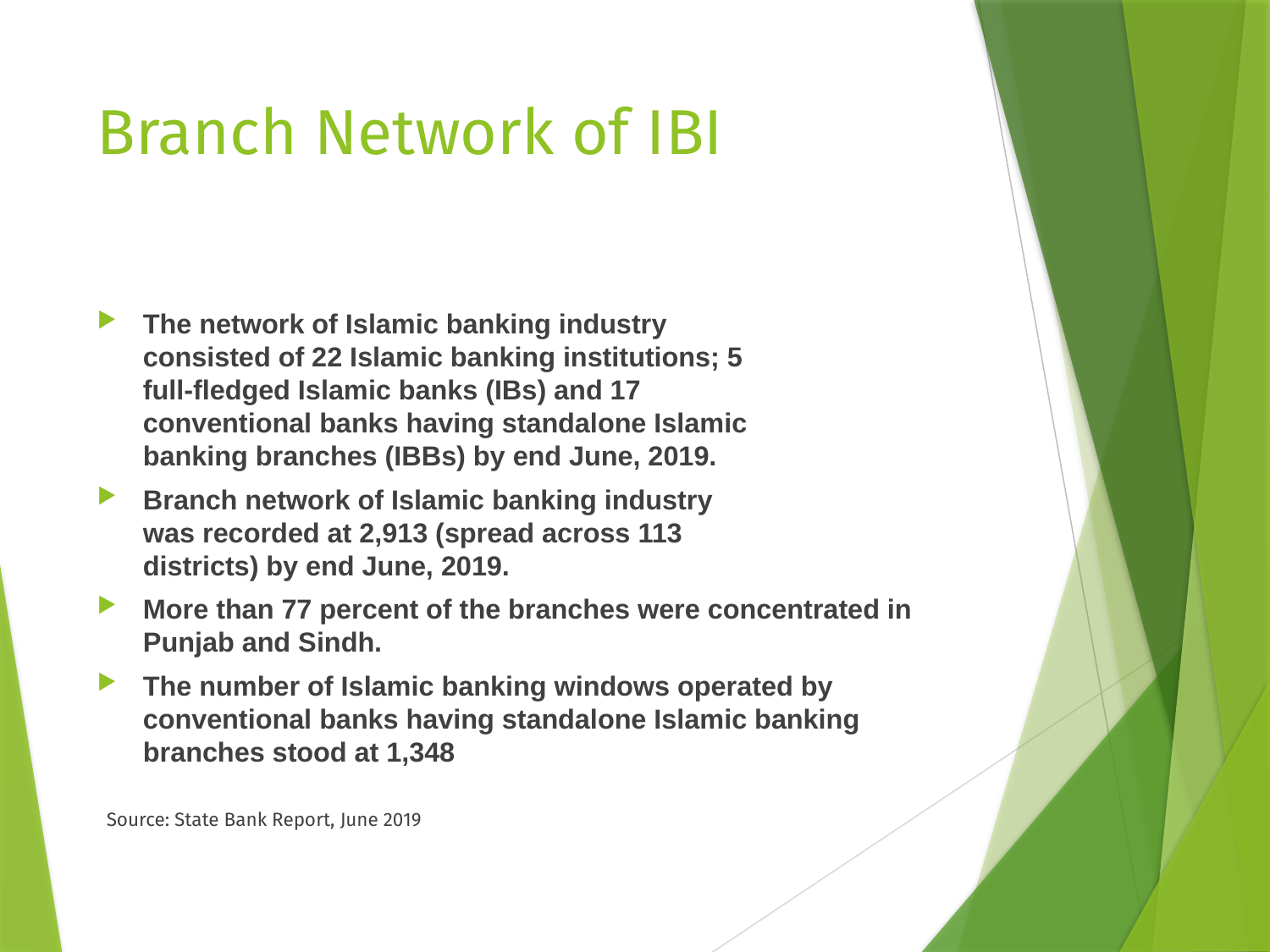

# Branch Network of IBI
The network of Islamic banking industry
consisted of 22 Islamic banking institutions; 5
full-fledged Islamic banks (IBs) and 17
conventional banks having standalone Islamic
banking branches (IBBs) by end June, 2019.
Branch network of Islamic banking industry
was recorded at 2,913 (spread across 113
districts) by end June, 2019.
More than 77 percent of the branches were concentrated in Punjab and Sindh.
The number of Islamic banking windows operated by conventional banks having standalone Islamic banking
branches stood at 1,348
Source: State Bank Report, June 2019